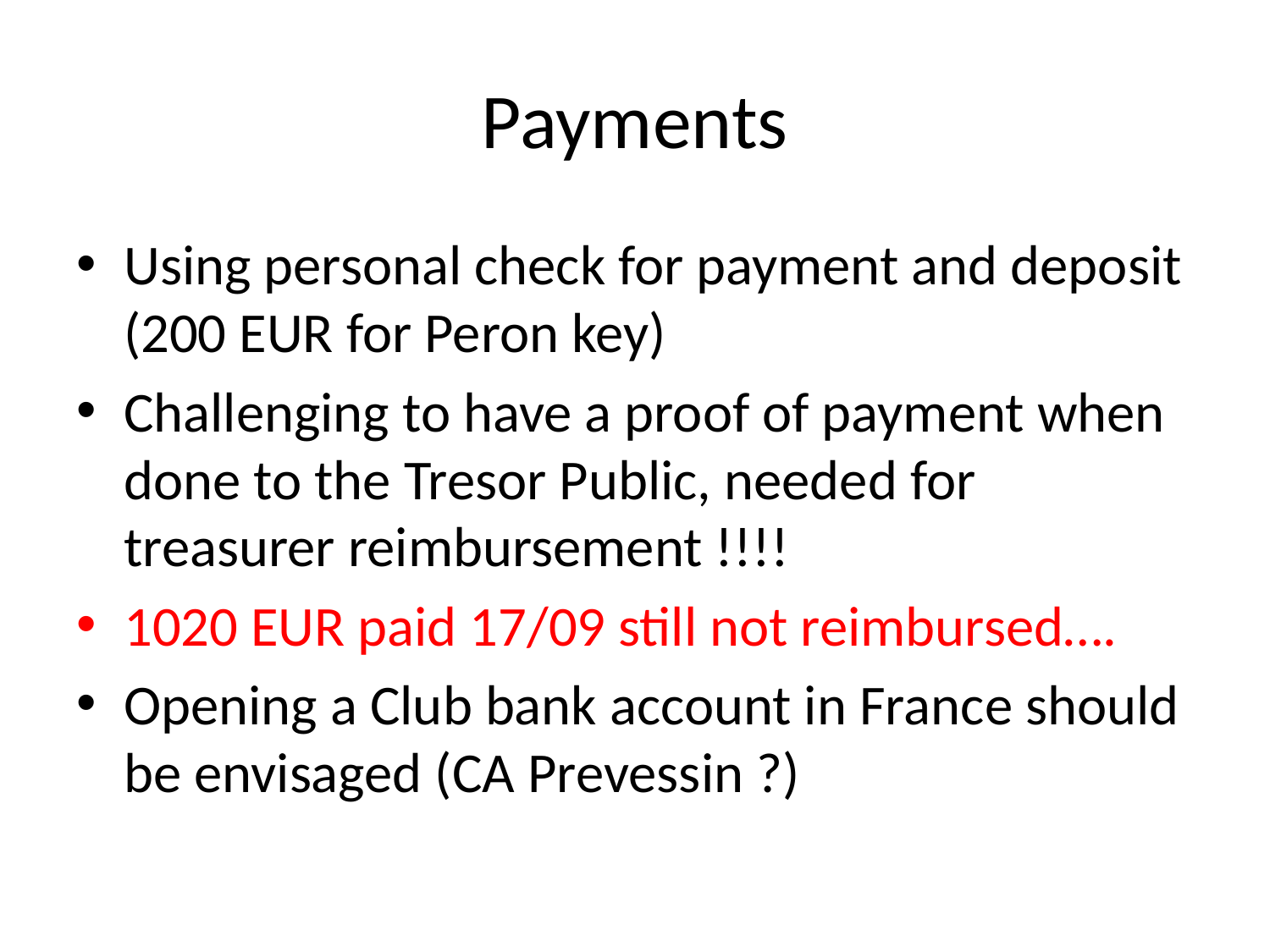

# Payments
Using personal check for payment and deposit (200 EUR for Peron key)
Challenging to have a proof of payment when done to the Tresor Public, needed for treasurer reimbursement !!!!
1020 EUR paid 17/09 still not reimbursed….
Opening a Club bank account in France should be envisaged (CA Prevessin ?)